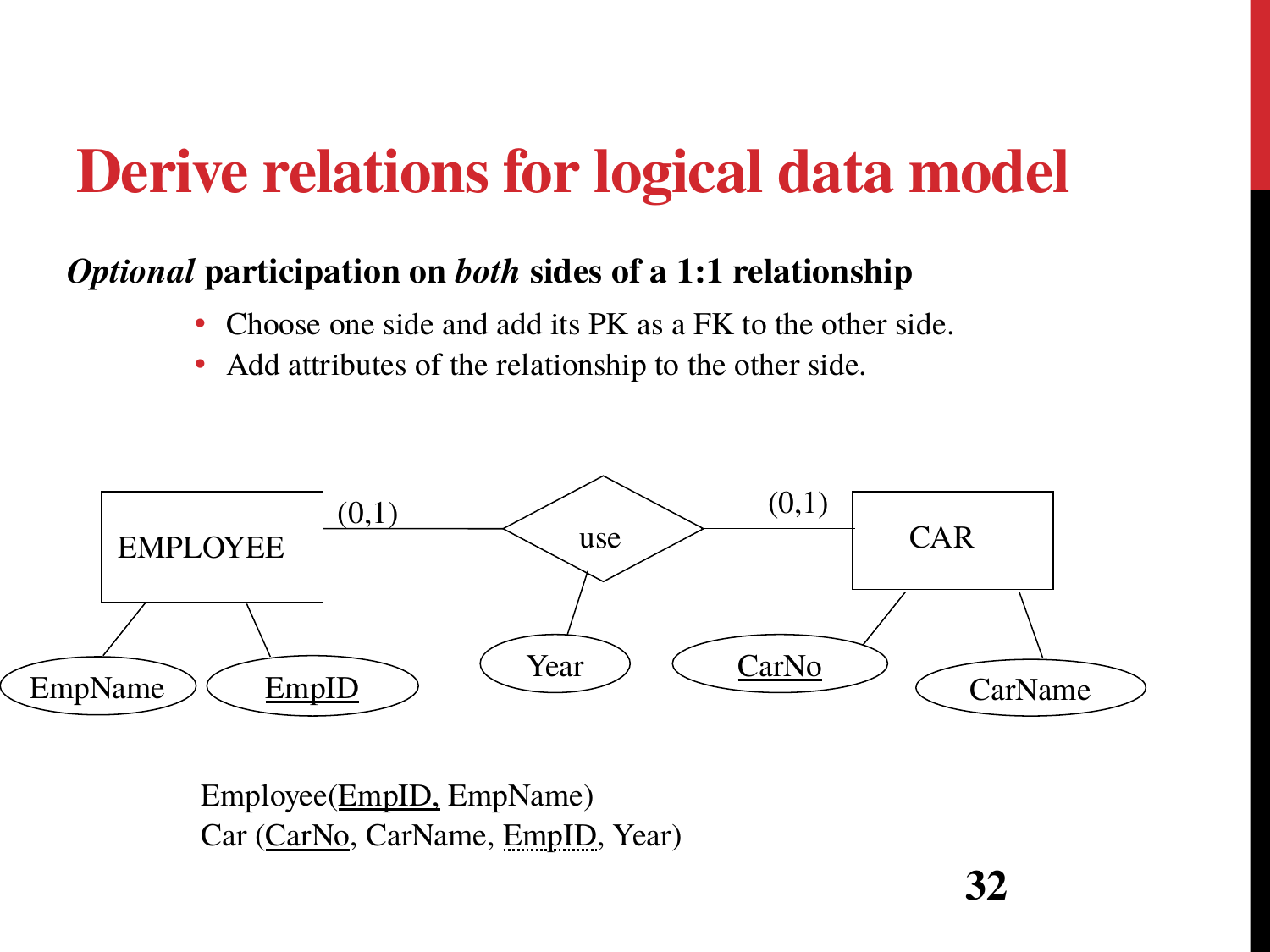

# Derive relations for logical data model
Optional participation on both sides of a 1:1 relationship
Choose one side and add its PK as a FK to the other side.
Add attributes of the relationship to the other side.
(0,1)

(0,1)

use
CAR
EMPLOYEE

Year
CarNo
EmpID
EmpName
CarName
	Employee(EmpID, EmpName)
	Car (CarNo, CarName, EmpID, Year)

32